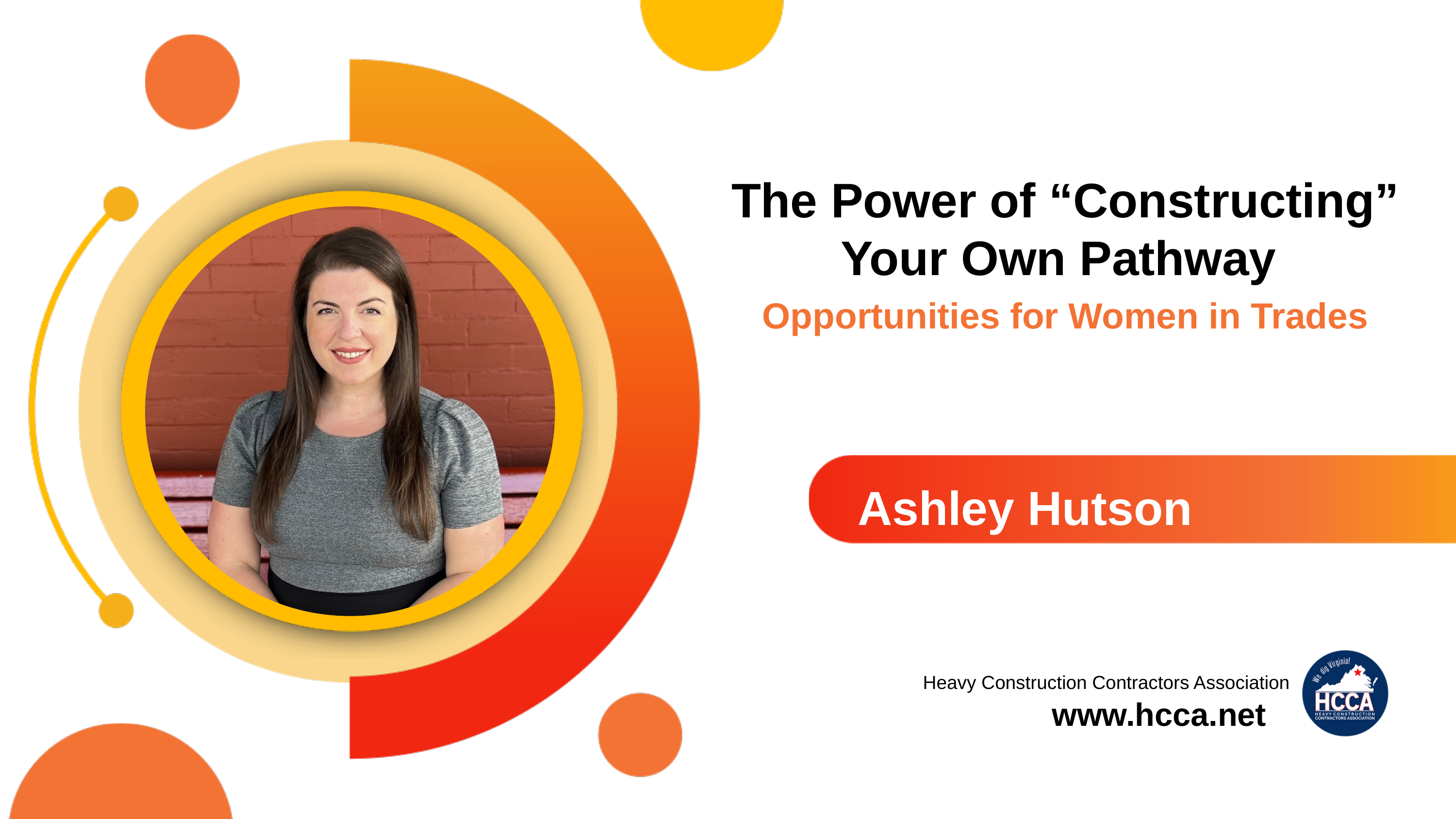

The Power of “Constructing” Your Own Pathway
Opportunities for Women in Trades

Ashley Hutson

Heavy Construction Contractors Association
www.hcca.net